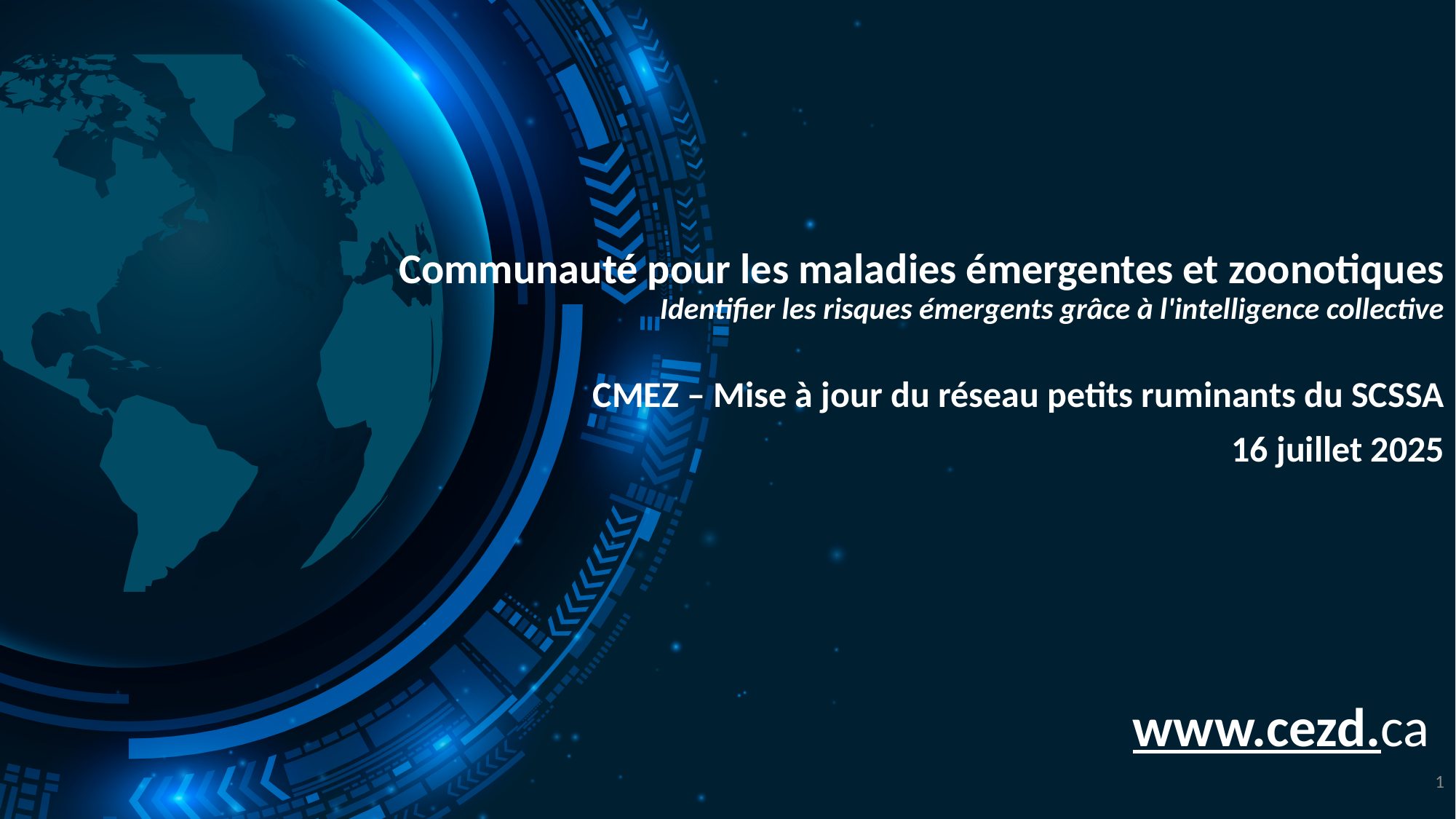

# Communauté pour les maladies émergentes et zoonotiques Identifier les risques émergents grâce à l'intelligence collective
CMEZ – Mise à jour du réseau petits ruminants du SCSSA
16 juillet 2025
www.cezd.ca
1